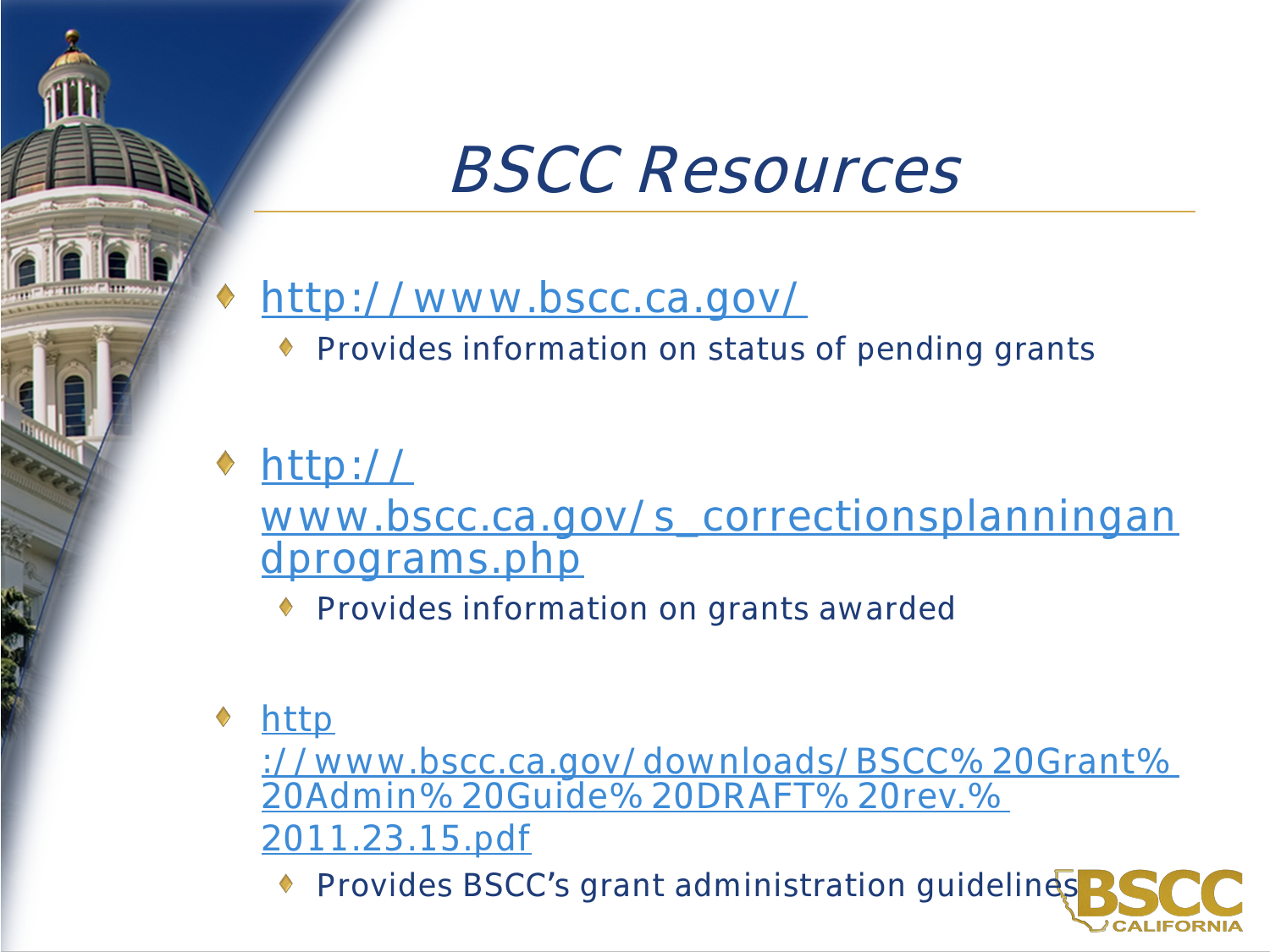

# BSCC Resources
http://www.bscc.ca.gov/
Provides information on status of pending grants

http://www.bscc.ca.gov/s_correctionsplanningandprograms.php
Provides information on grants awarded

http://www.bscc.ca.gov/downloads/BSCC%20Grant%20Admin%20Guide%20DRAFT%20rev.%2011.23.15.pdf
Provides BSCC’s grant administration guidelines